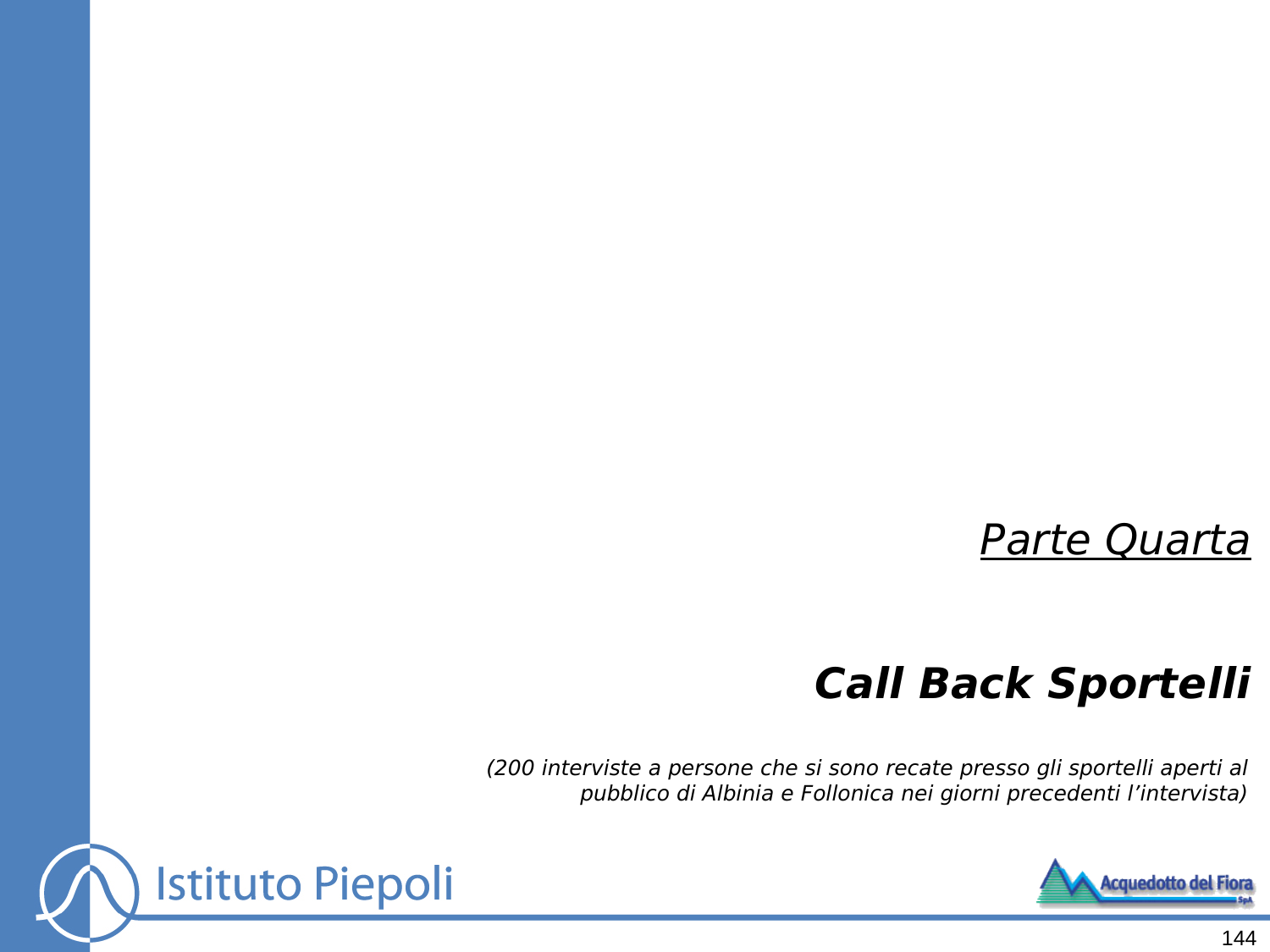

Parte Quarta

Call Back Sportelli

 (200 interviste a persone che si sono recate presso gli sportelli aperti al pubblico di Albinia e Follonica nei giorni precedenti l’intervista)
144